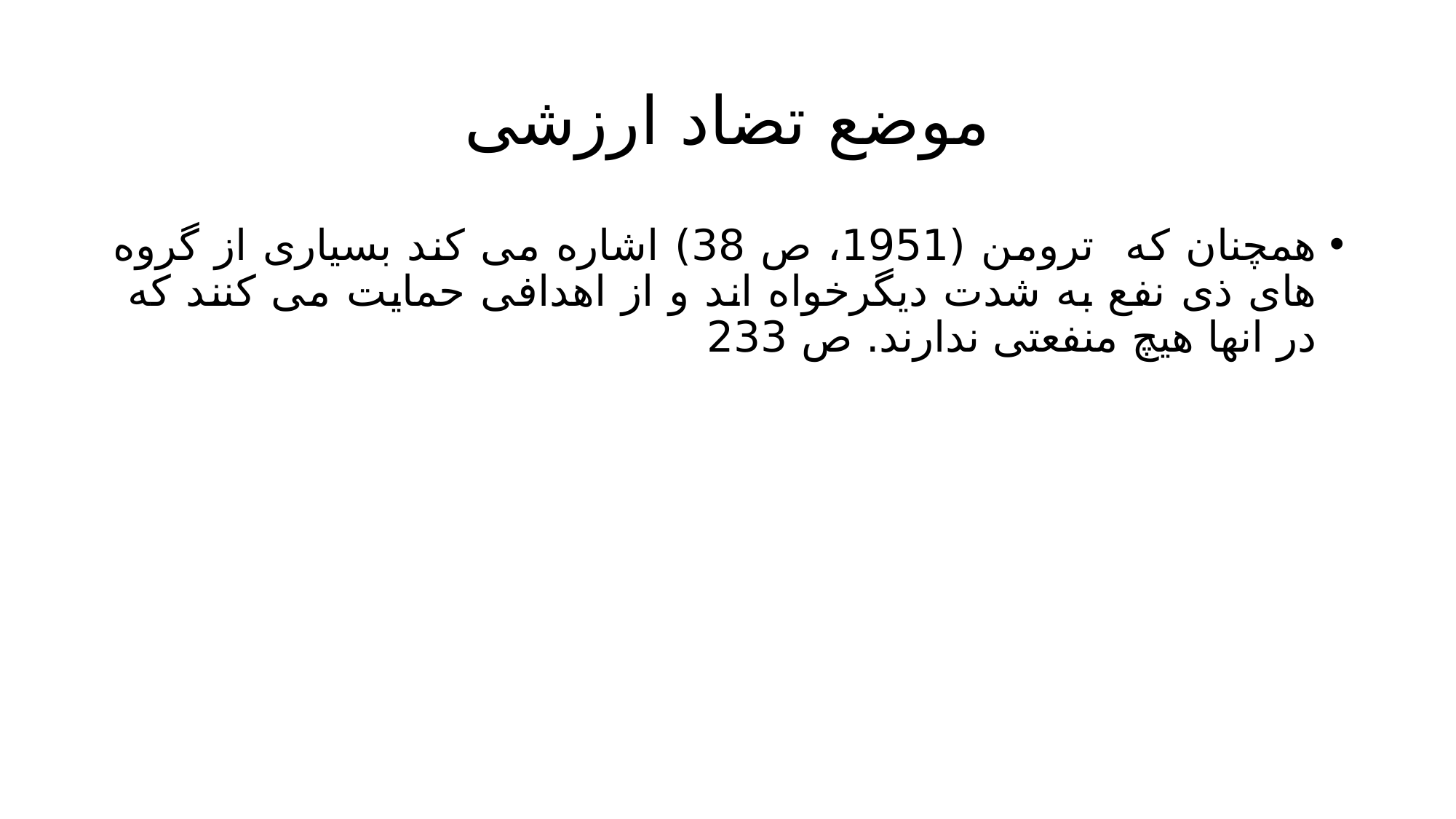

# موضع تضاد ارزشی
همچنان که  ترومن (1951، ص 38) اشاره می کند بسیاری از گروه های ذی نفع به شدت دیگرخواه اند و از اهدافی حمایت می کنند که  در انها هیچ منفعتی ندارند. ص 233